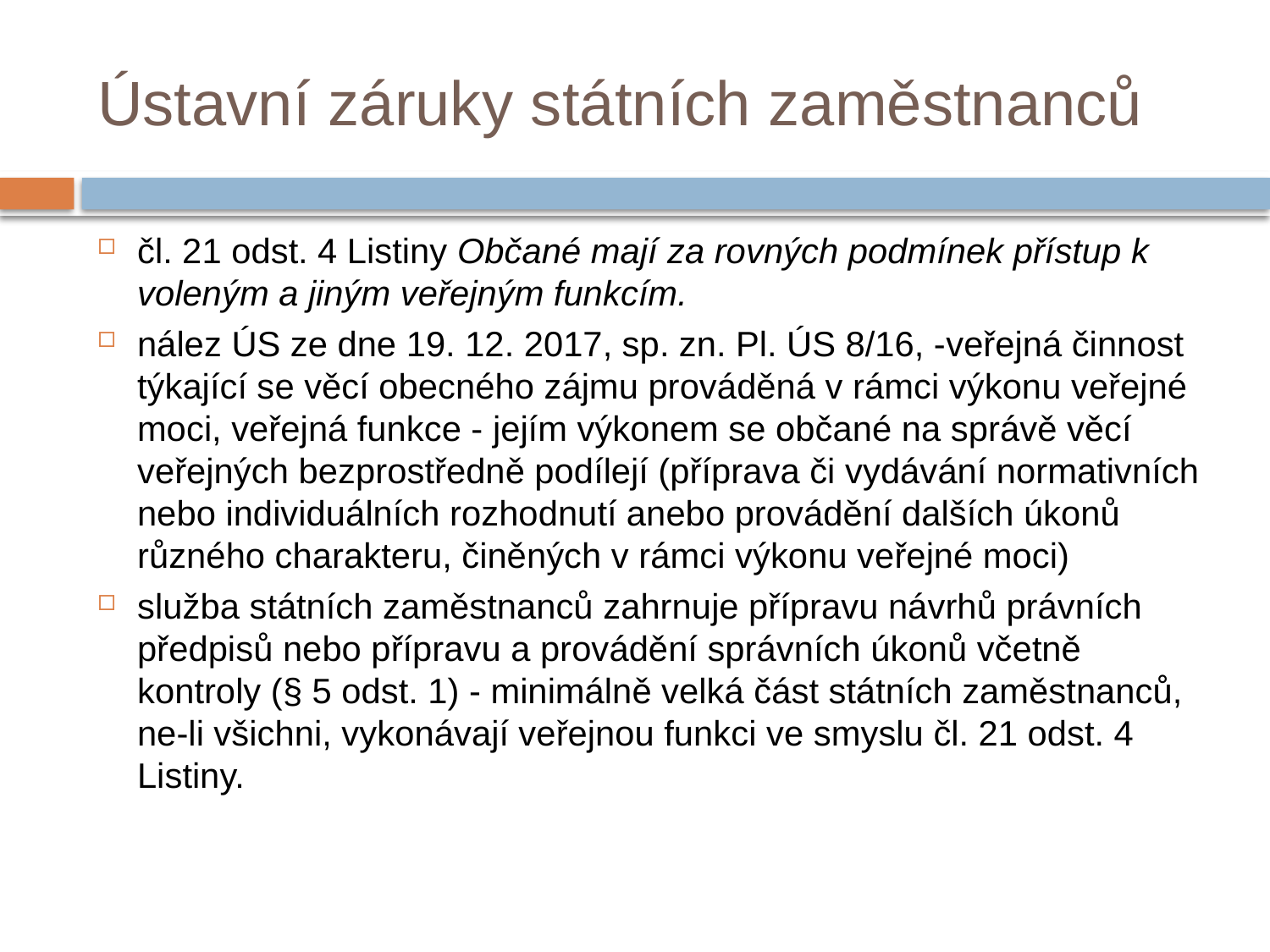

# Ústavní záruky státních zaměstnanců
čl. 21 odst. 4 Listiny Občané mají za rovných podmínek přístup k voleným a jiným veřejným funkcím.
nález ÚS ze dne 19. 12. 2017, sp. zn. Pl. ÚS 8/16, -veřejná činnost týkající se věcí obecného zájmu prováděná v rámci výkonu veřejné moci, veřejná funkce - jejím výkonem se občané na správě věcí veřejných bezprostředně podílejí (příprava či vydávání normativních nebo individuálních rozhodnutí anebo provádění dalších úkonů různého charakteru, činěných v rámci výkonu veřejné moci)
služba státních zaměstnanců zahrnuje přípravu návrhů právních předpisů nebo přípravu a provádění správních úkonů včetně kontroly (§ 5 odst. 1) - minimálně velká část státních zaměstnanců, ne-li všichni, vykonávají veřejnou funkci ve smyslu čl. 21 odst. 4 Listiny.